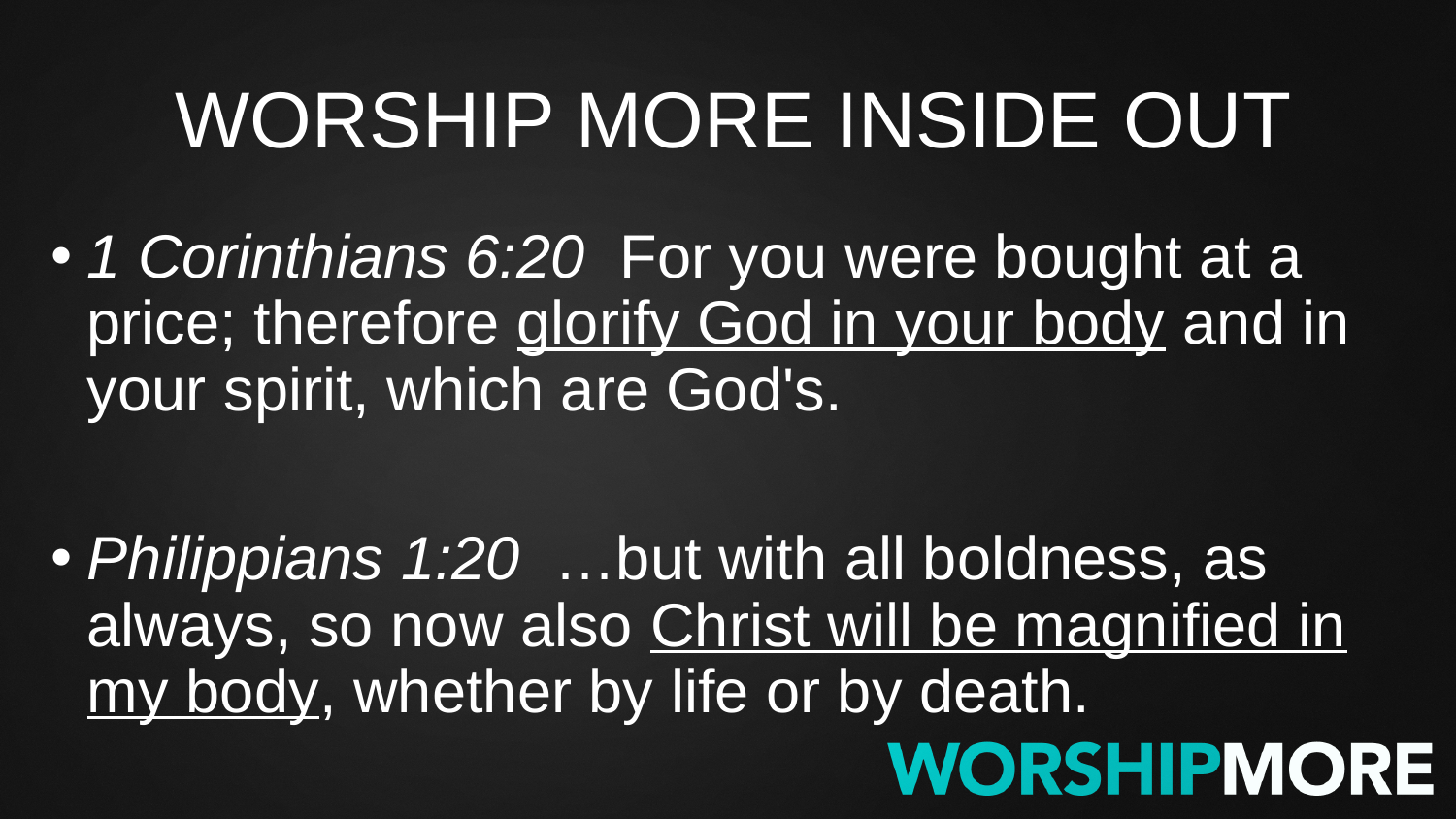

# WORSHIP MORE INSIDE OUT
1 Corinthians 6:20  For you were bought at a price; therefore glorify God in your body and in your spirit, which are God's.

Philippians 1:20  …but with all boldness, as always, so now also Christ will be magnified in my body, whether by life or by death.